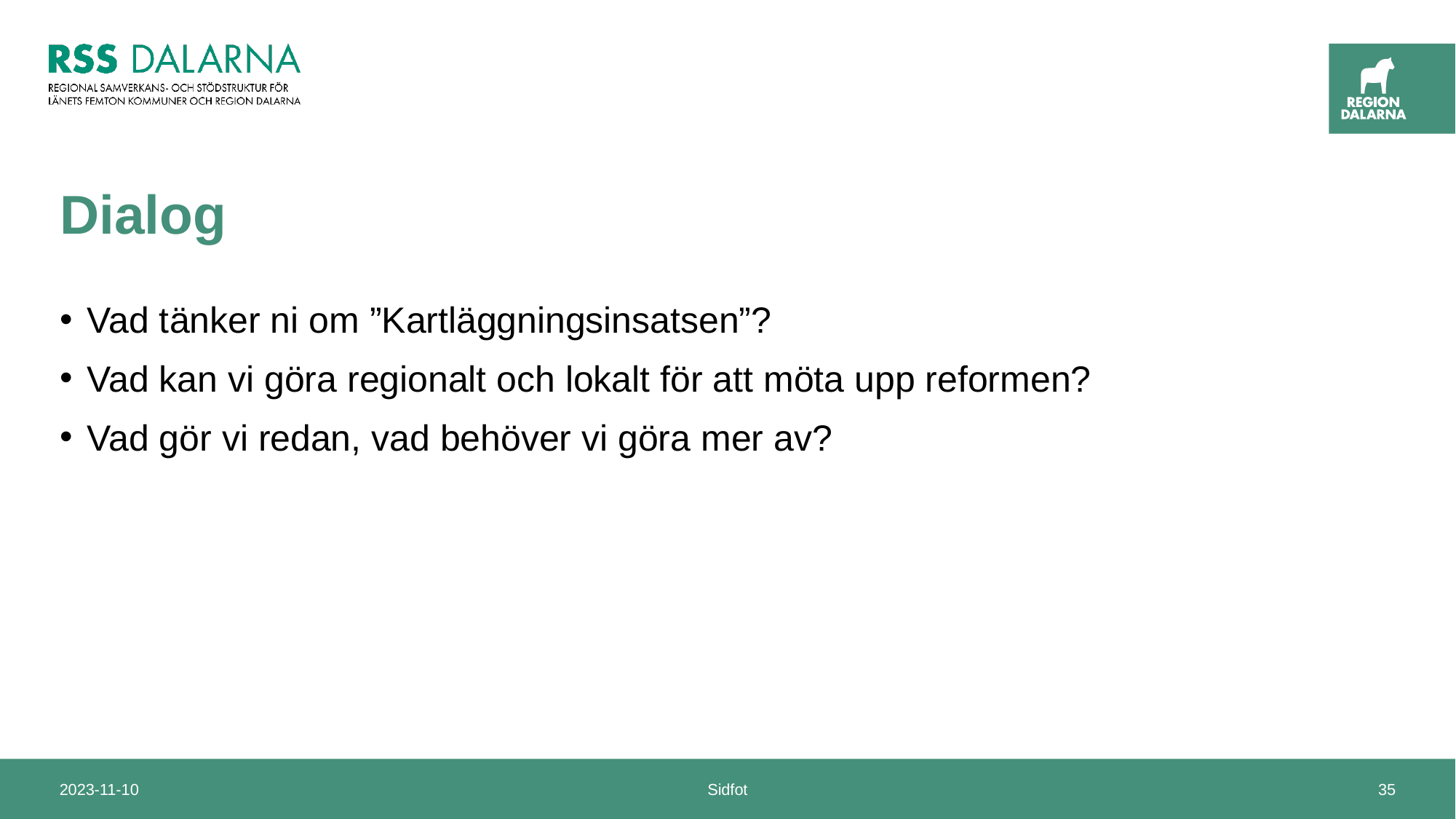

# Dialog
Vad tänker ni om ”Kartläggningsinsatsen”?
Vad kan vi göra regionalt och lokalt för att möta upp reformen?
Vad gör vi redan, vad behöver vi göra mer av?

2023-11-10
Sidfot
35